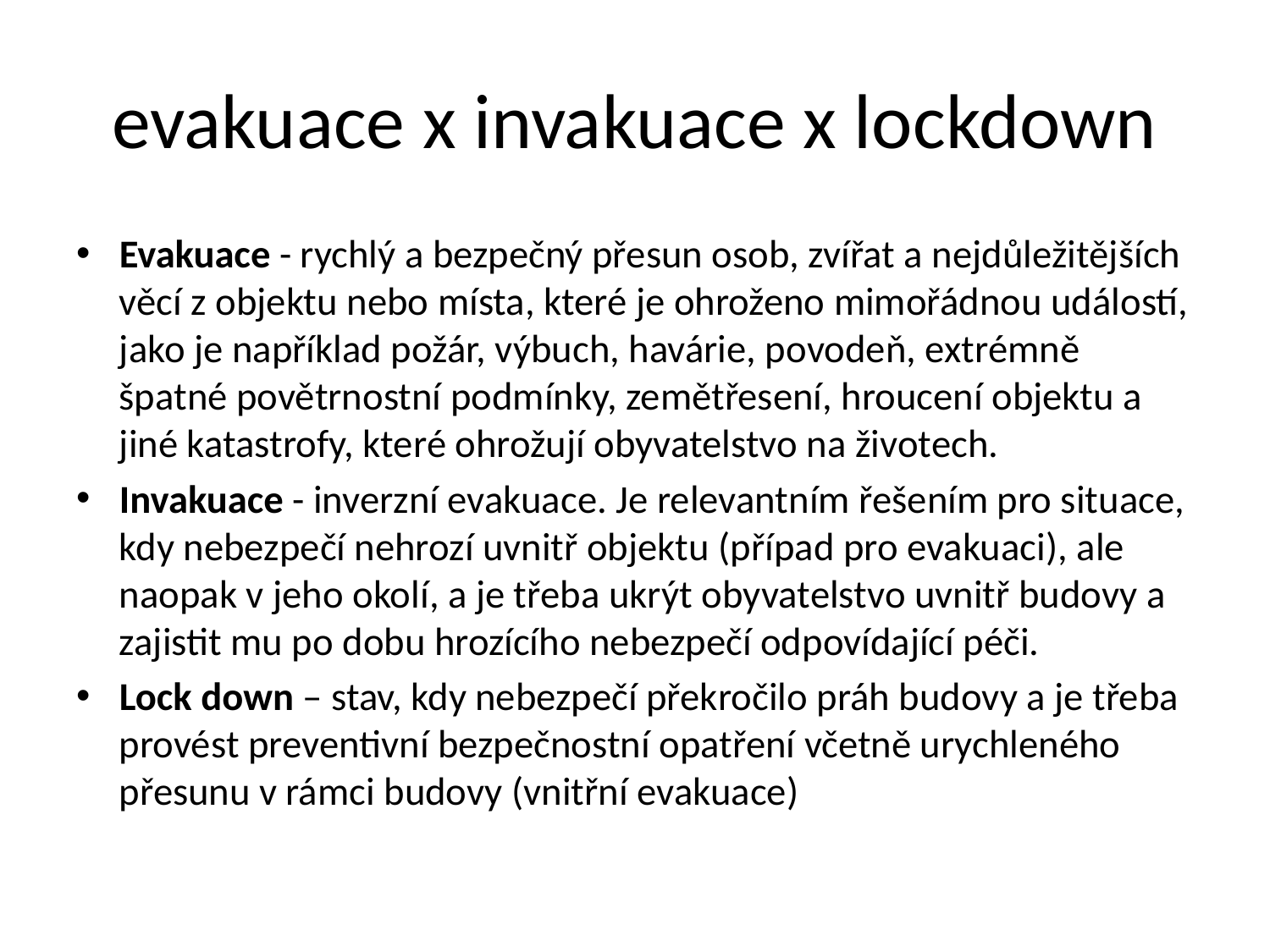

# evakuace x invakuace x lockdown
Evakuace - rychlý a bezpečný přesun osob, zvířat a nejdůležitějších věcí z objektu nebo místa, které je ohroženo mimořádnou událostí, jako je například požár, výbuch, havárie, povodeň, extrémně špatné povětrnostní podmínky, zemětřesení, hroucení objektu a jiné katastrofy, které ohrožují obyvatelstvo na životech.
Invakuace - inverzní evakuace. Je relevantním řešením pro situace, kdy nebezpečí nehrozí uvnitř objektu (případ pro evakuaci), ale naopak v jeho okolí, a je třeba ukrýt obyvatelstvo uvnitř budovy a zajistit mu po dobu hrozícího nebezpečí odpovídající péči.
Lock down – stav, kdy nebezpečí překročilo práh budovy a je třeba provést preventivní bezpečnostní opatření včetně urychleného přesunu v rámci budovy (vnitřní evakuace)